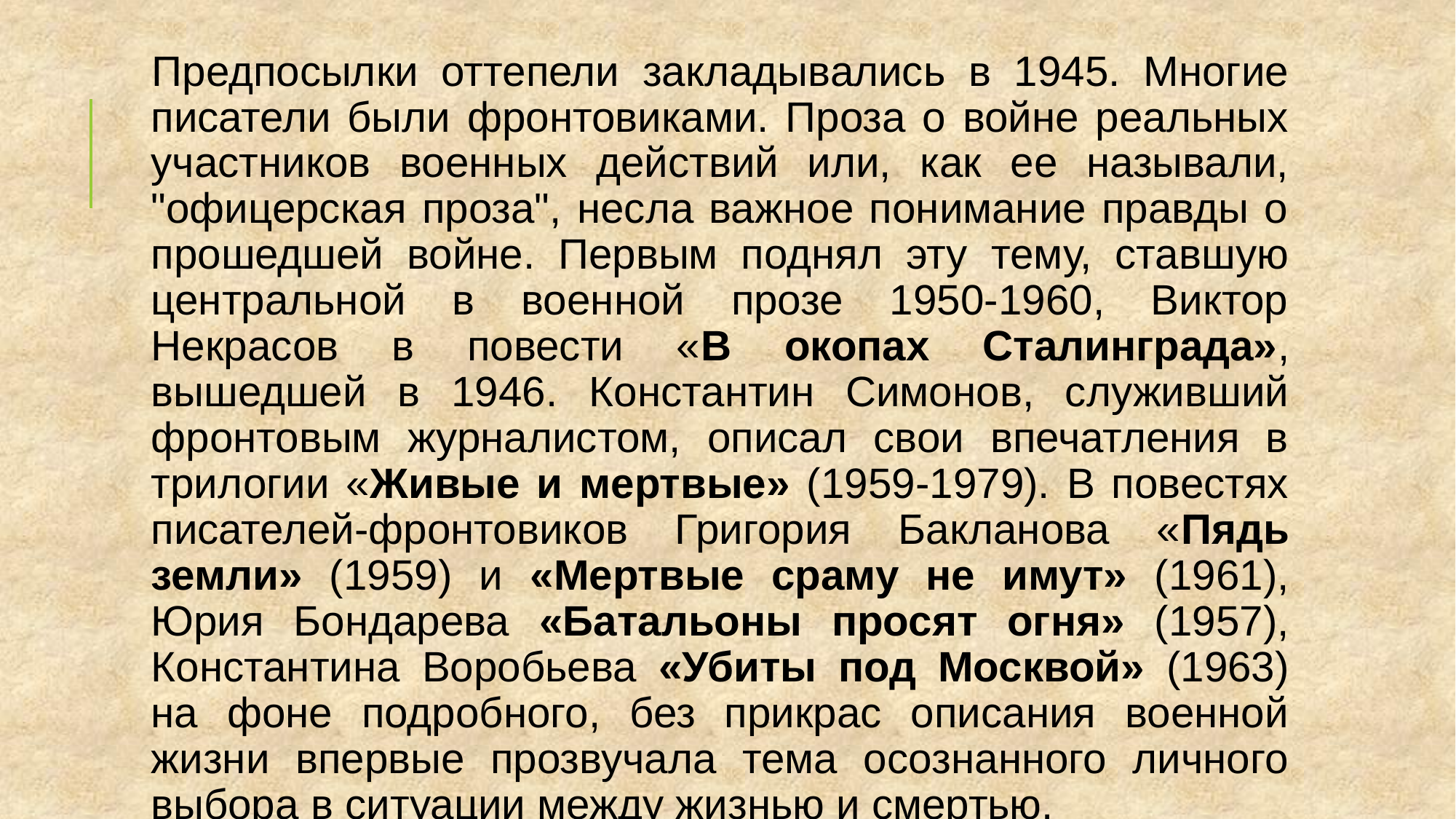

Предпосылки оттепели закладывались в 1945. Многие писатели были фронтовиками. Проза о войне реальных участников военных действий или, как ее называли, "офицерская проза", несла важное понимание правды о прошедшей войне. Первым поднял эту тему, ставшую центральной в военной прозе 1950-1960, Виктор Некрасов в повести «В окопах Сталинграда», вышедшей в 1946. Константин Симонов, служивший фронтовым журналистом, описал свои впечатления в трилогии «Живые и мертвые» (1959-1979). В повестях писателей-фронтовиков Григория Бакланова «Пядь земли» (1959) и «Мертвые сраму не имут» (1961), Юрия Бондарева «Батальоны просят огня» (1957), Константина Воробьева «Убиты под Москвой» (1963) на фоне подробного, без прикрас описания военной жизни впервые прозвучала тема осознанного личного выбора в ситуации между жизнью и смертью.